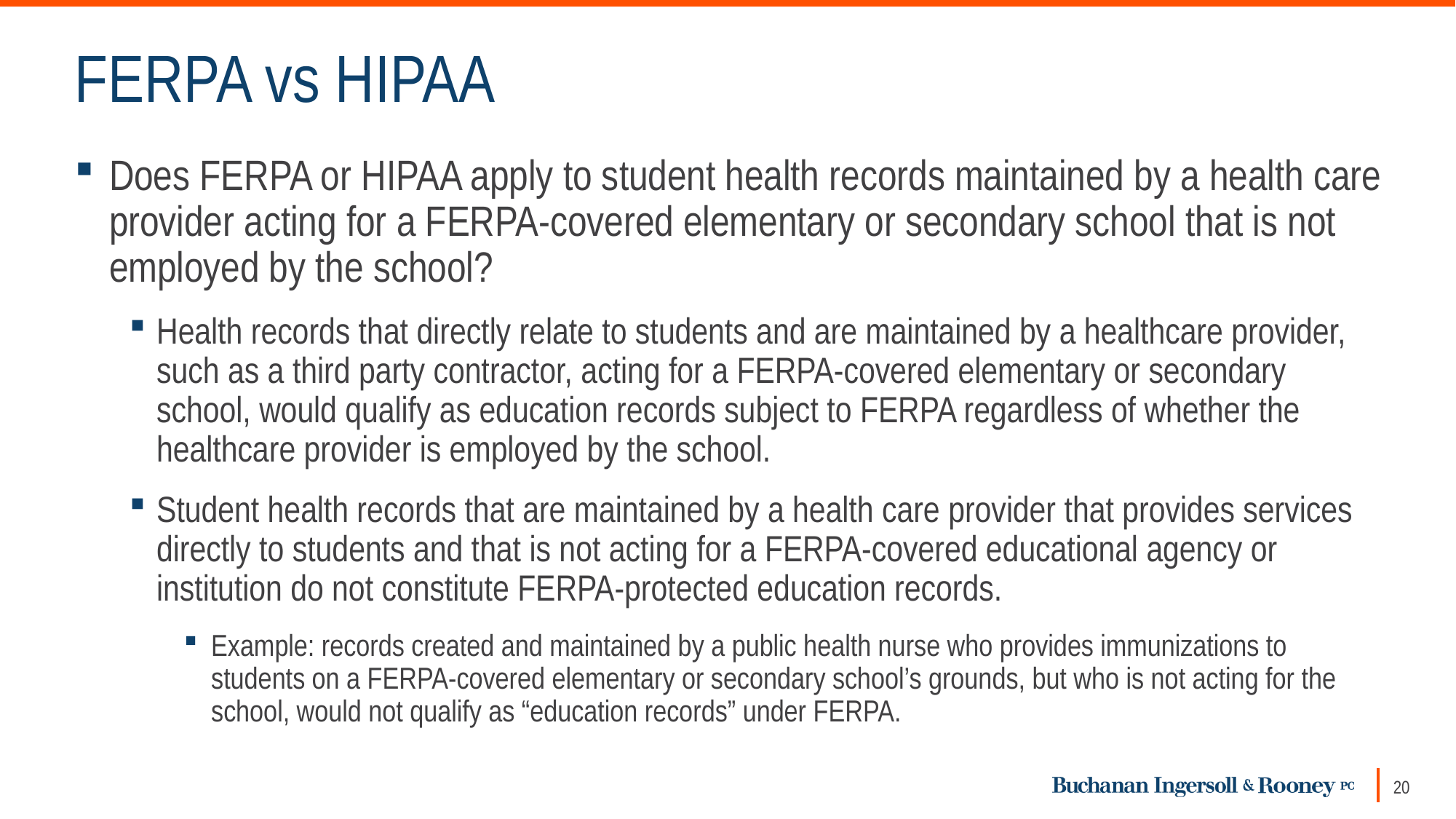

# FERPA vs HIPAA
Does FERPA or HIPAA apply to student health records maintained by a health care provider acting for a FERPA-covered elementary or secondary school that is not employed by the school?
Health records that directly relate to students and are maintained by a healthcare provider, such as a third party contractor, acting for a FERPA-covered elementary or secondary school, would qualify as education records subject to FERPA regardless of whether the healthcare provider is employed by the school.
Student health records that are maintained by a health care provider that provides services directly to students and that is not acting for a FERPA-covered educational agency or institution do not constitute FERPA-protected education records.
Example: records created and maintained by a public health nurse who provides immunizations to students on a FERPA-covered elementary or secondary school’s grounds, but who is not acting for the school, would not qualify as “education records” under FERPA.
20